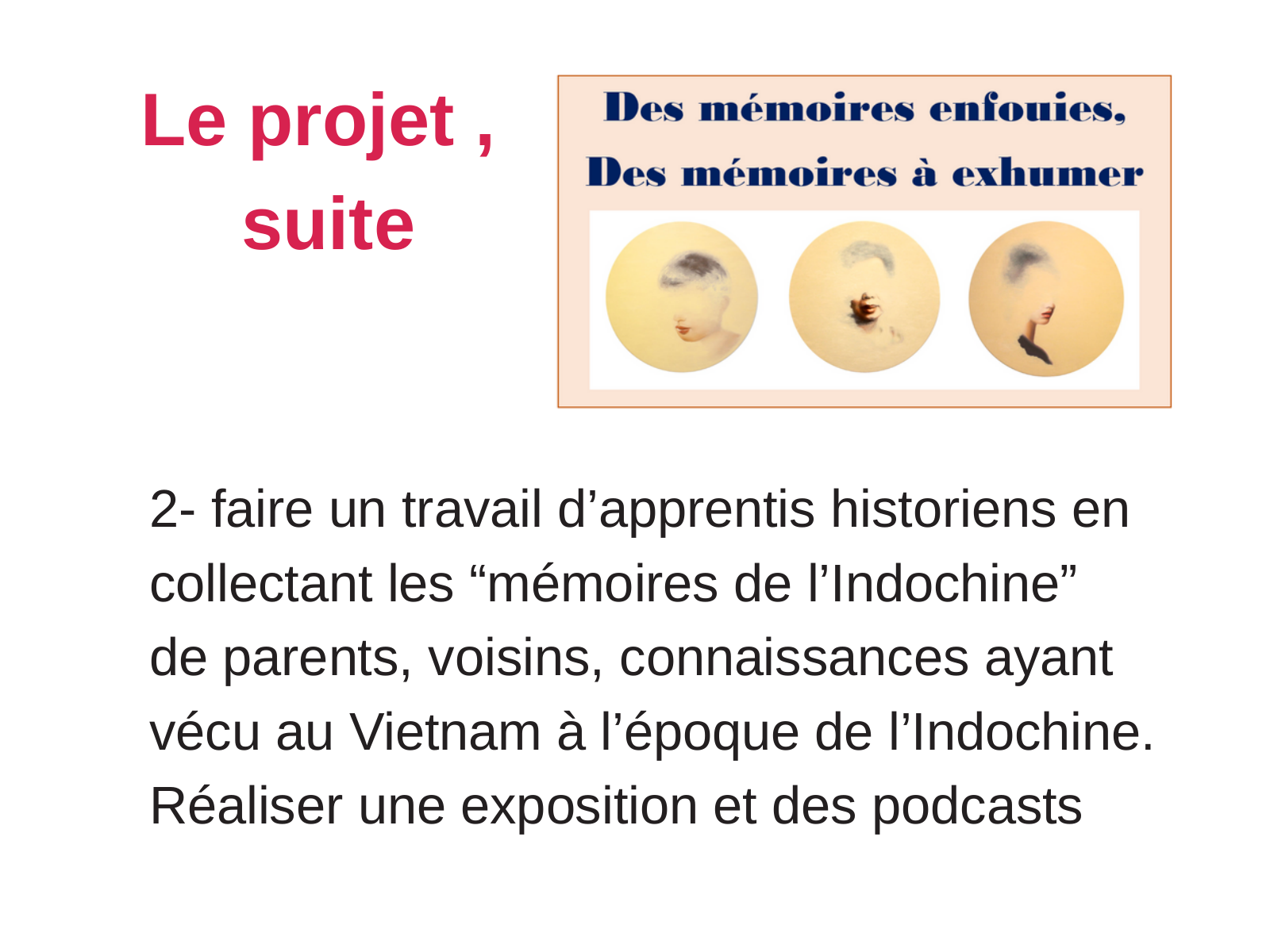

Le projet ,
 suite

2- faire un travail d’apprentis historiens en collectant les “mémoires de l’Indochine”
de parents, voisins, connaissances ayant vécu au Vietnam à l’époque de l’Indochine.
Réaliser une exposition et des podcasts